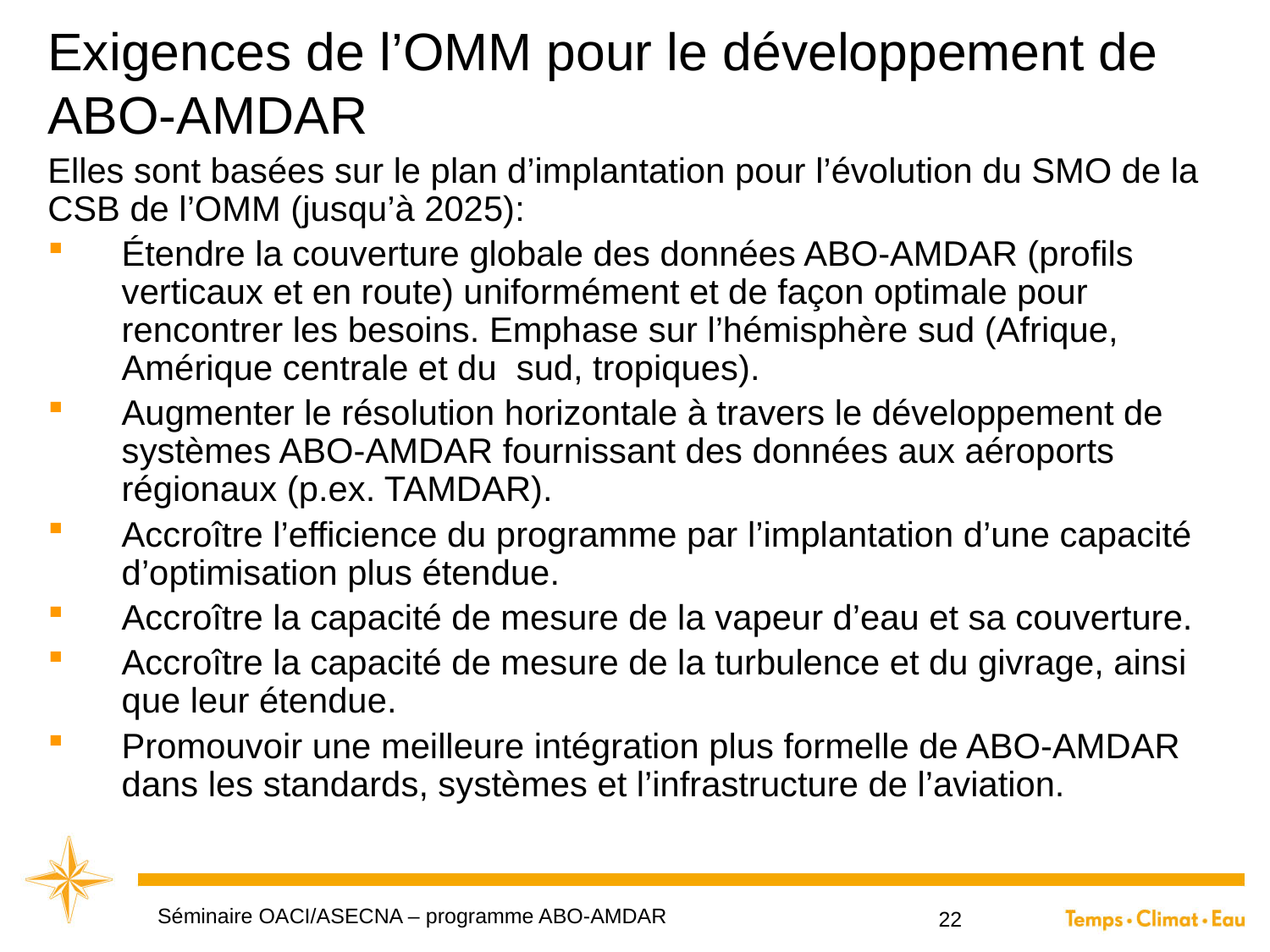

# Exigences de l’OMM pour le développement de ABO-AMDAR
Elles sont basées sur le plan d’implantation pour l’évolution du SMO de la CSB de l’OMM (jusqu’à 2025):
Étendre la couverture globale des données ABO-AMDAR (profils verticaux et en route) uniformément et de façon optimale pour rencontrer les besoins. Emphase sur l’hémisphère sud (Afrique, Amérique centrale et du  sud, tropiques).
Augmenter le résolution horizontale à travers le développement de systèmes ABO-AMDAR fournissant des données aux aéroports régionaux (p.ex. TAMDAR).
Accroître l’efficience du programme par l’implantation d’une capacité d’optimisation plus étendue.
Accroître la capacité de mesure de la vapeur d’eau et sa couverture.
Accroître la capacité de mesure de la turbulence et du givrage, ainsi que leur étendue.
Promouvoir une meilleure intégration plus formelle de ABO-AMDAR dans les standards, systèmes et l’infrastructure de l’aviation.
Séminaire OACI/ASECNA – programme ABO-AMDAR

22